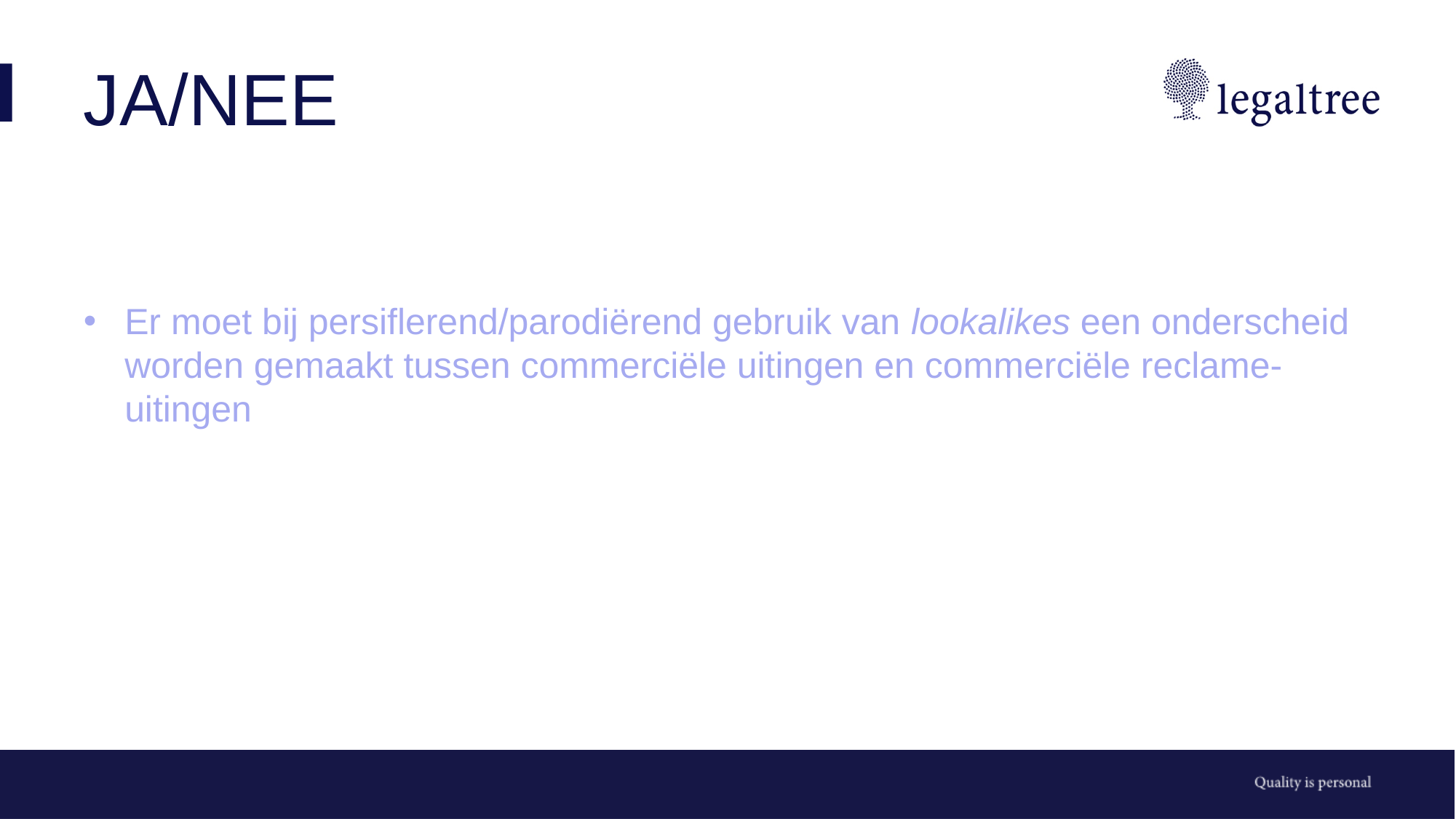

# JA/NEE

Er moet bij persiflerend/parodiërend gebruik van lookalikes een onderscheid worden gemaakt tussen commerciële uitingen en commerciële reclame-uitingen